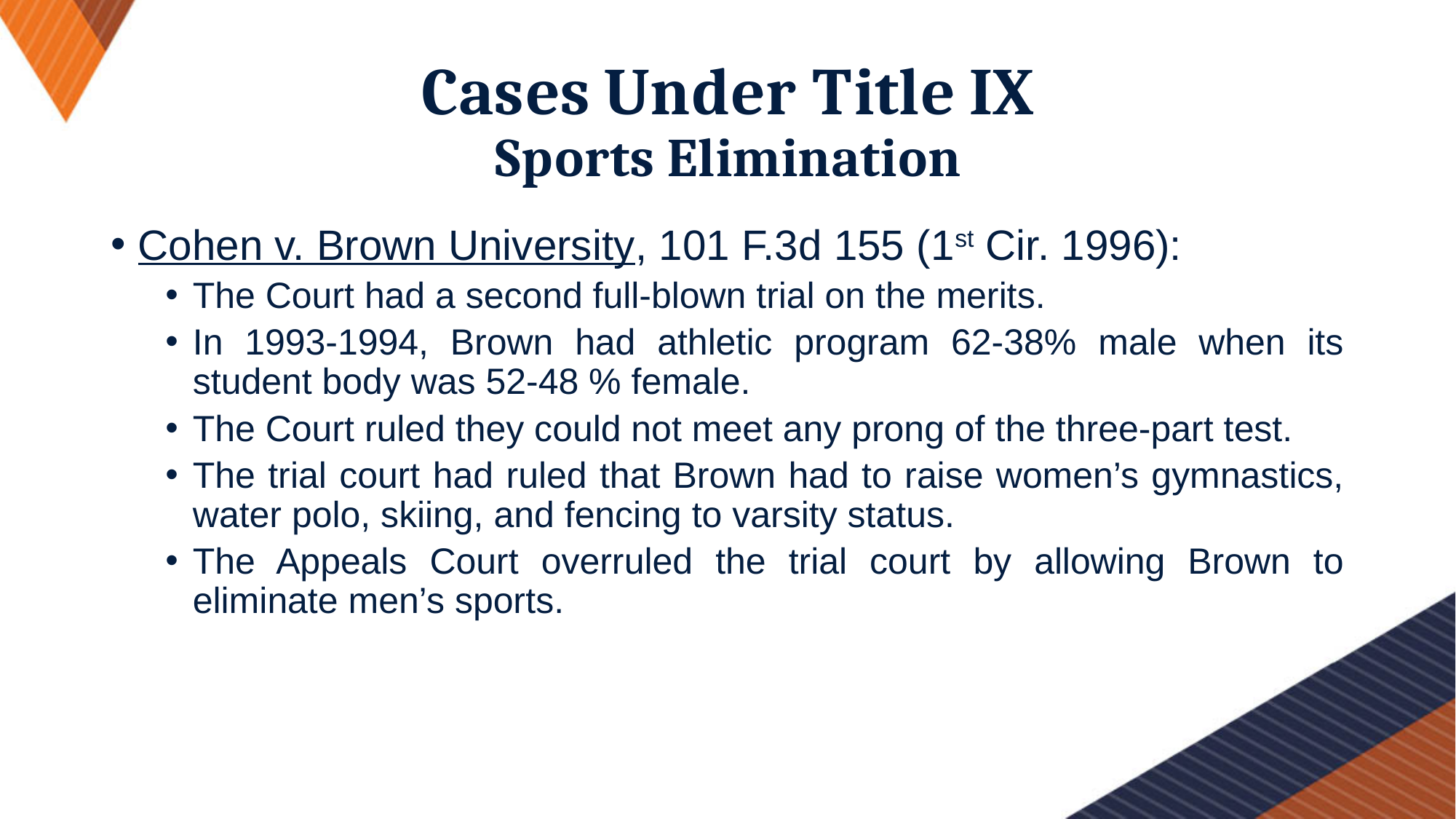

# Cases Under Title IX Sports Elimination
Cohen v. Brown University, 101 F.3d 155 (1st Cir. 1996):
The Court had a second full-blown trial on the merits.
In 1993-1994, Brown had athletic program 62-38% male when its student body was 52-48 % female.
The Court ruled they could not meet any prong of the three-part test.
The trial court had ruled that Brown had to raise women’s gymnastics, water polo, skiing, and fencing to varsity status.
The Appeals Court overruled the trial court by allowing Brown to eliminate men’s sports.